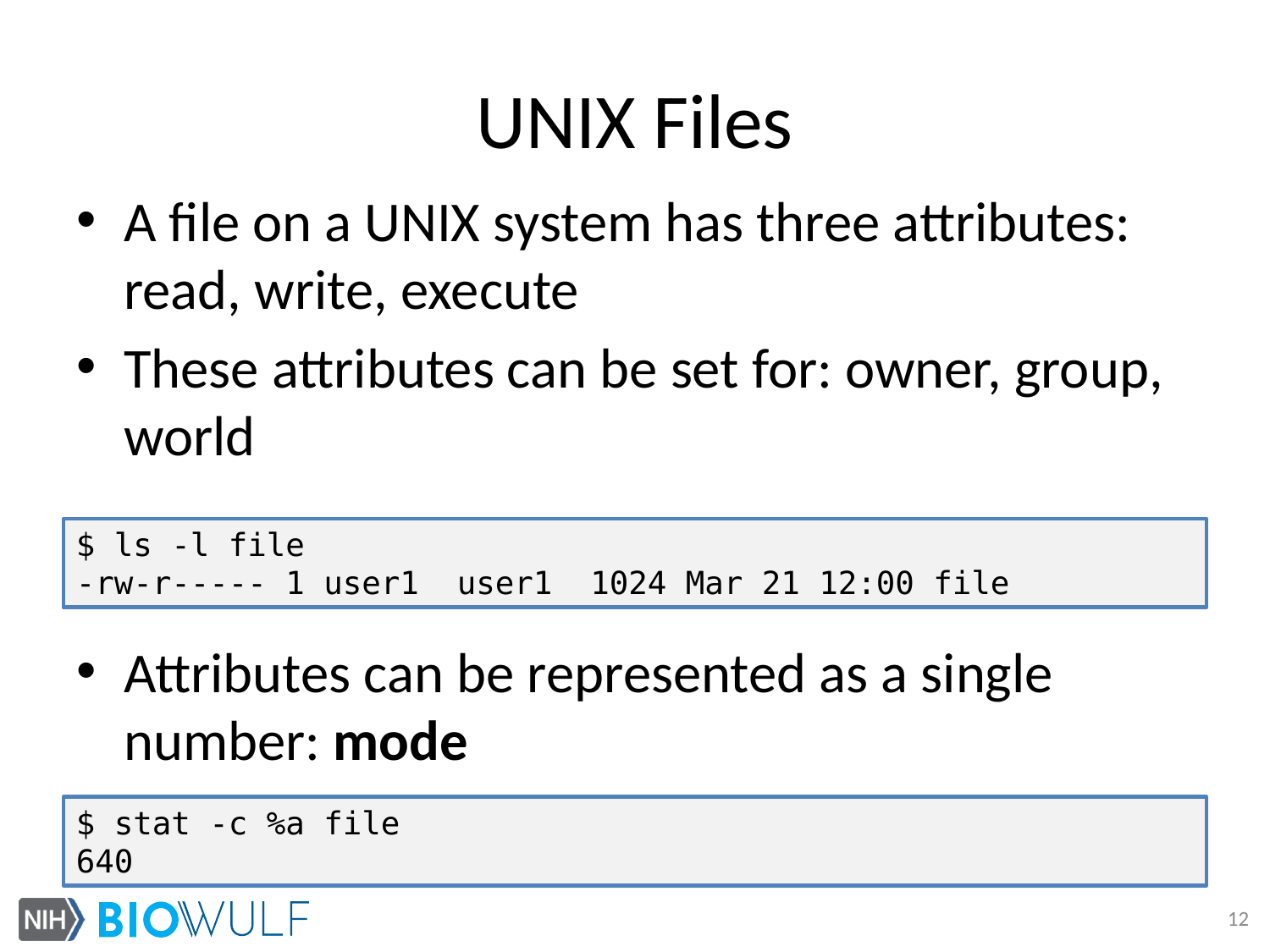

# UNIX Files
A file on a UNIX system has three attributes: read, write, execute
These attributes can be set for: owner, group, world

Attributes can be represented as a single number: mode
$ ls -l file
-rw-r----- 1 user1  user1  1024 Mar 21 12:00 file
$ stat -c %a file
640
12